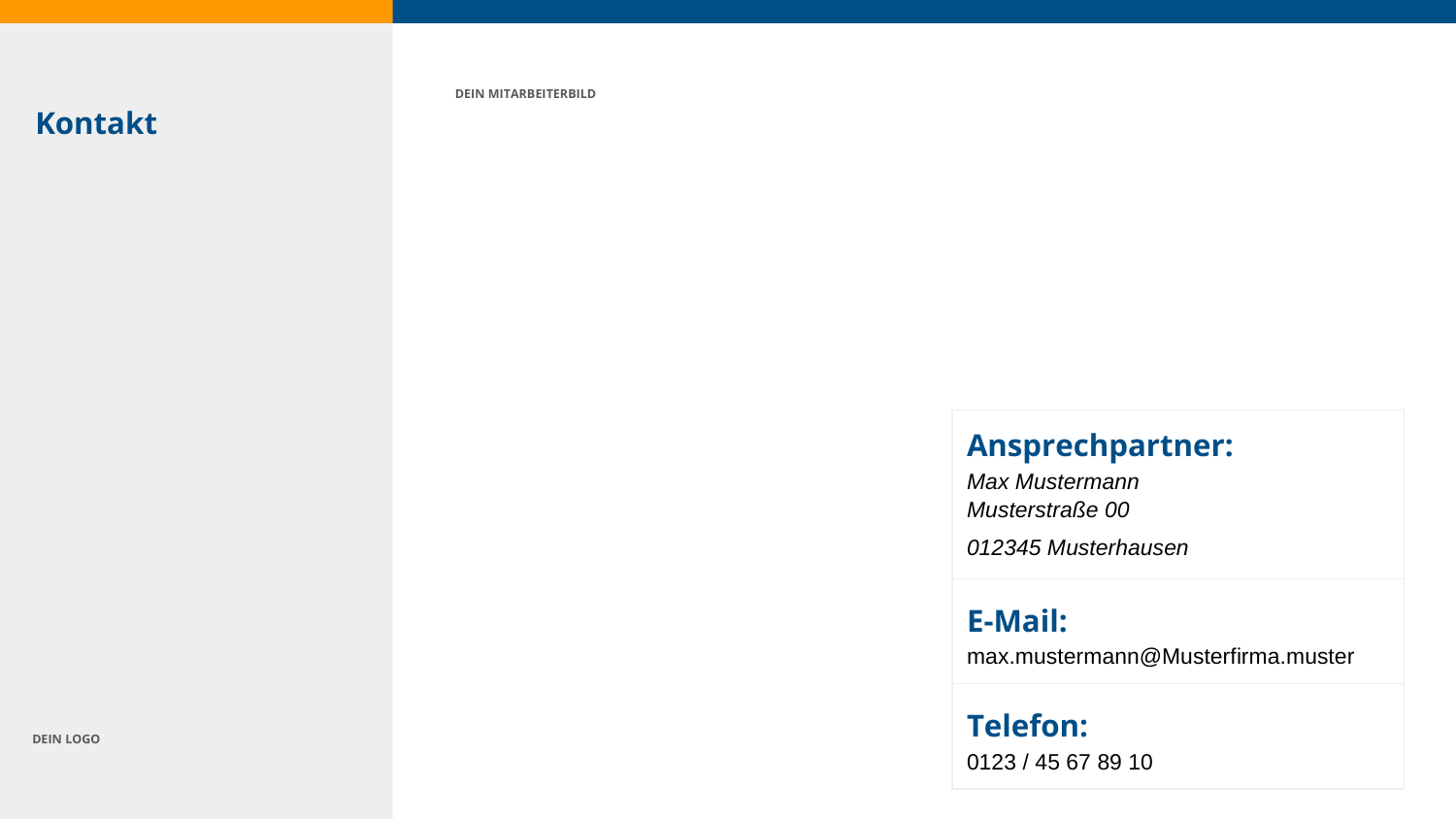

DEIN MITARBEITERBILD

# Kontakt
| Ansprechpartner: Max Mustermann Musterstraße 00 012345 Musterhausen |
| --- |
| E-Mail: max.mustermann@Musterfirma.muster |
| Telefon: 0123 / 45 67 89 10 |

DEIN LOGO